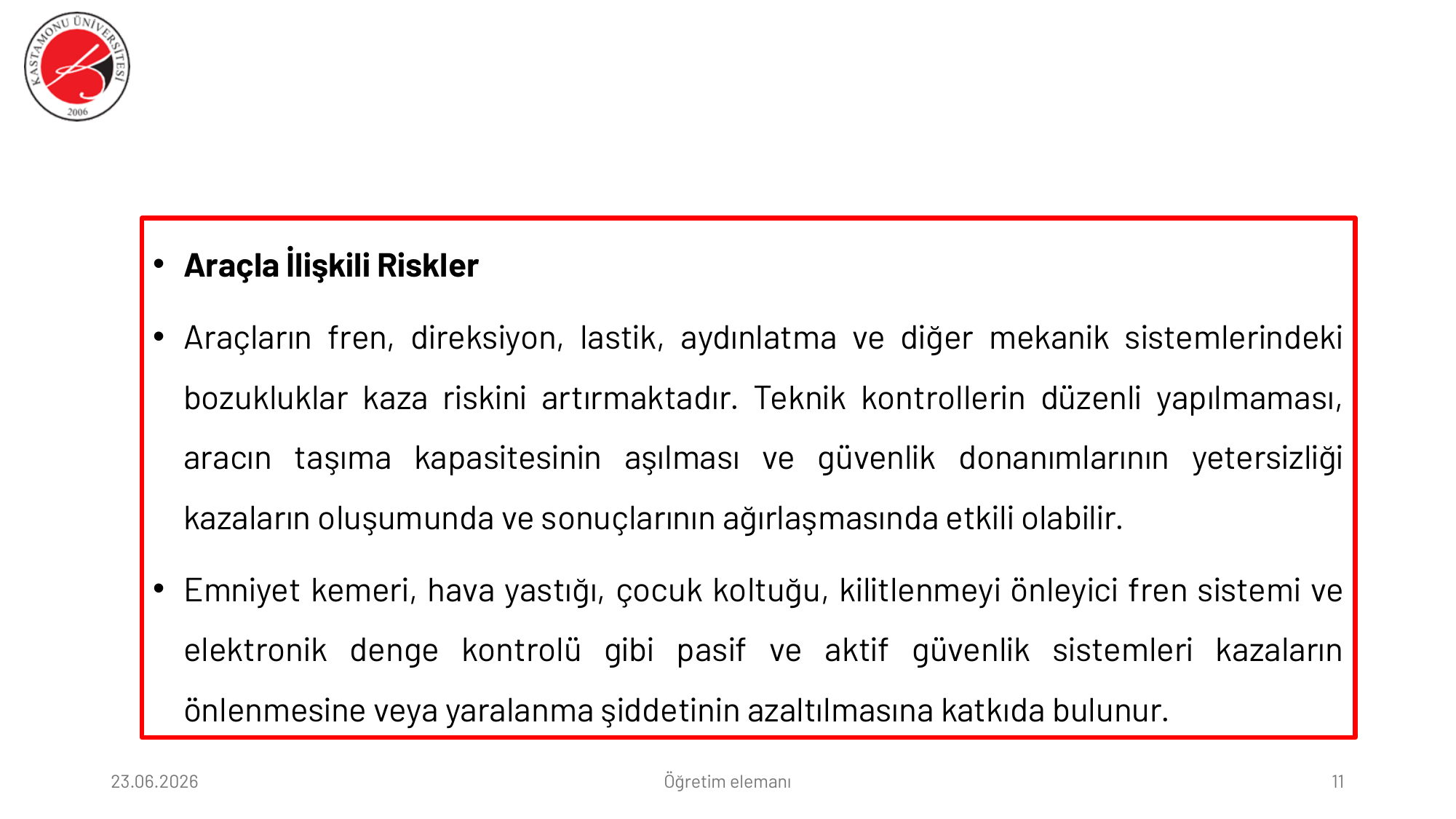

#
Araçla İlişkili Riskler
Araçların fren, direksiyon, lastik, aydınlatma ve diğer mekanik sistemlerindeki bozukluklar kaza riskini artırmaktadır. Teknik kontrollerin düzenli yapılmaması, aracın taşıma kapasitesinin aşılması ve güvenlik donanımlarının yetersizliği kazaların oluşumunda ve sonuçlarının ağırlaşmasında etkili olabilir.
Emniyet kemeri, hava yastığı, çocuk koltuğu, kilitlenmeyi önleyici fren sistemi ve elektronik denge kontrolü gibi pasif ve aktif güvenlik sistemleri kazaların önlenmesine veya yaralanma şiddetinin azaltılmasına katkıda bulunur.

23.06.2026
Öğretim elemanı
11